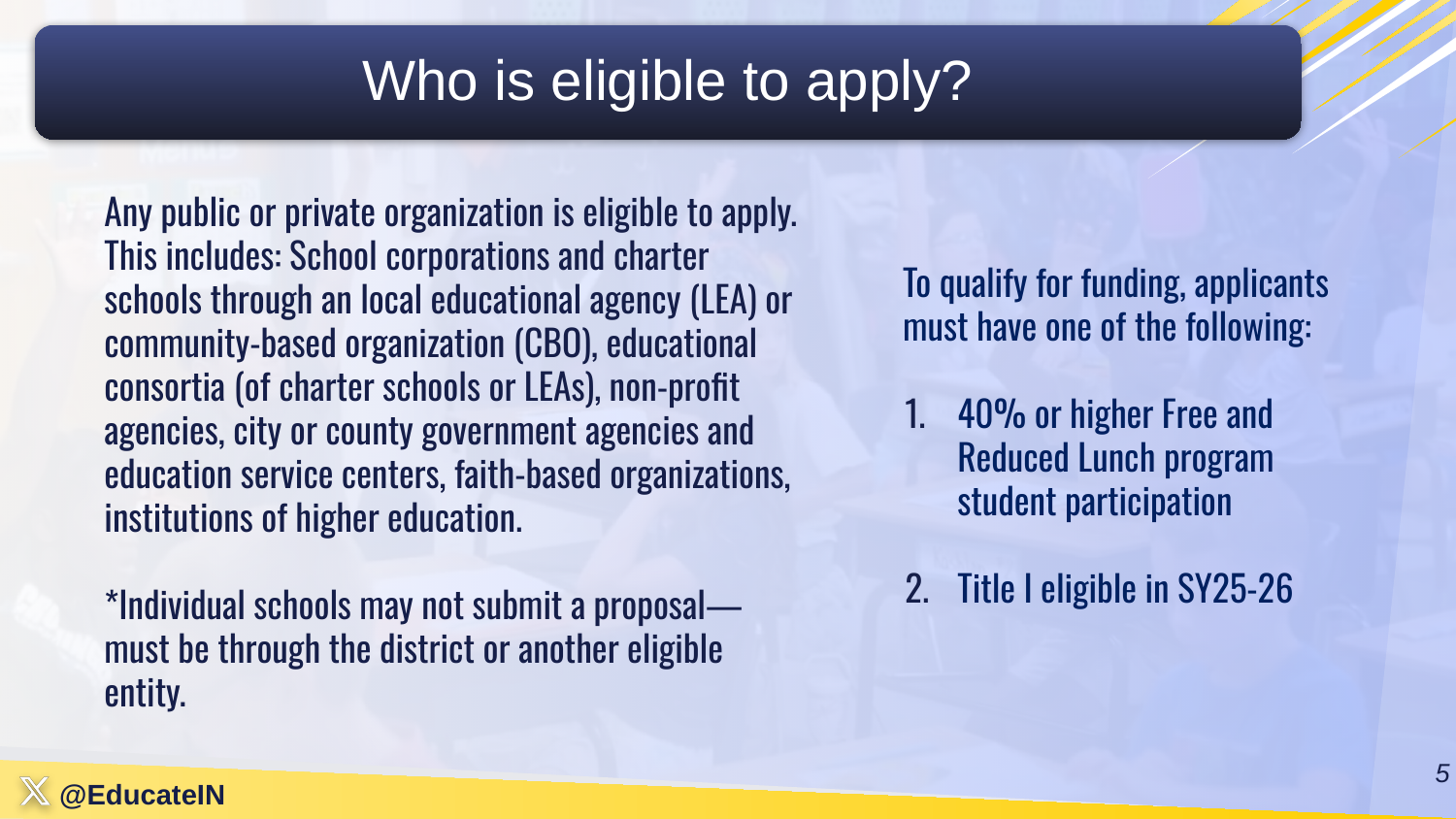

Who is eligible to apply?
Any public or private organization is eligible to apply. This includes: School corporations and charter schools through an local educational agency (LEA) or community-based organization (CBO), educational consortia (of charter schools or LEAs), non-profit agencies, city or county government agencies and education service centers, faith-based organizations, institutions of higher education.

*Individual schools may not submit a proposal—must be through the district or another eligible entity.
To qualify for funding, applicants must have one of the following:

40% or higher Free and Reduced Lunch program student participation
Title I eligible in SY25-26
5